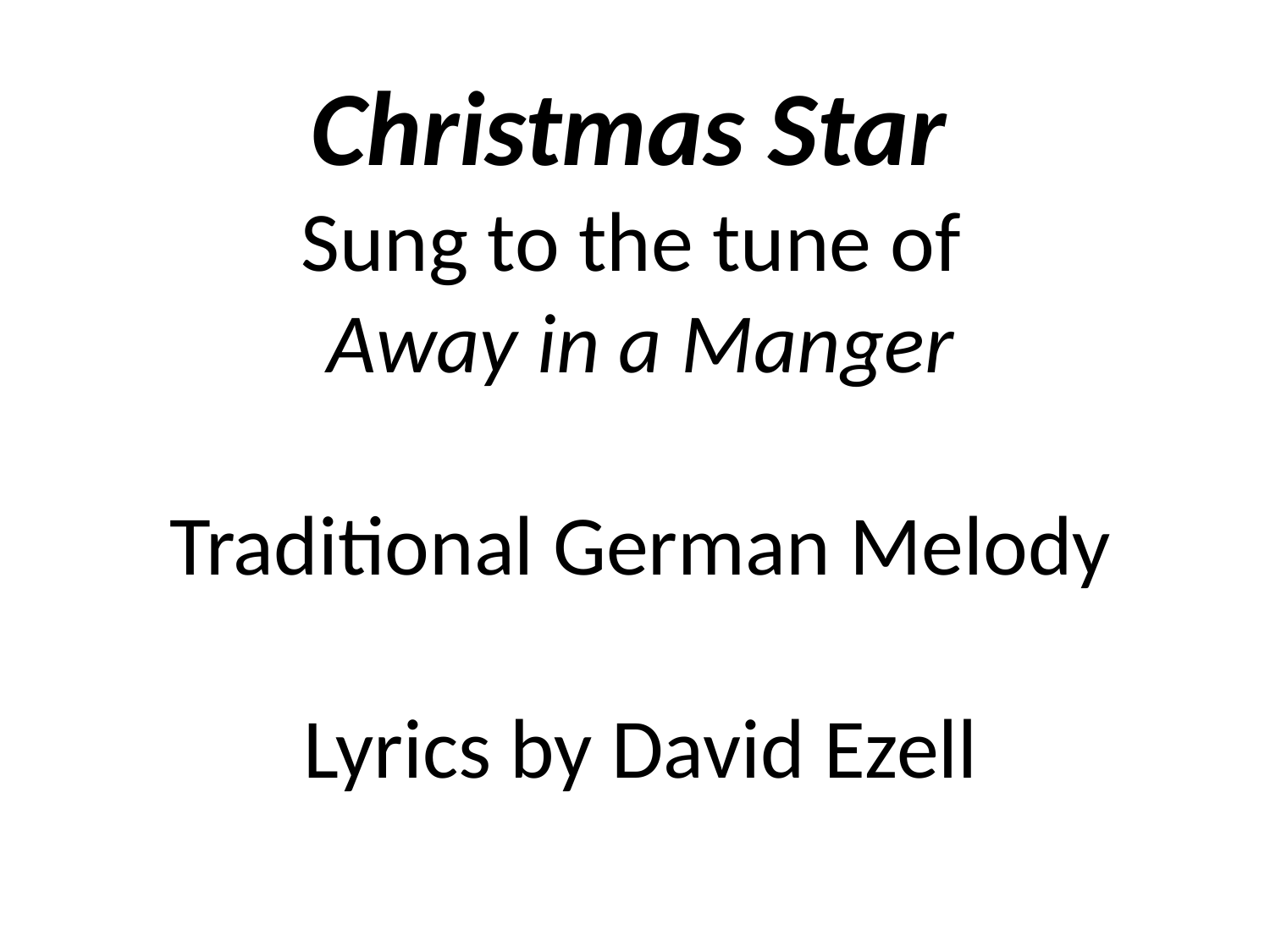

Christmas Star
Sung to the tune of
Away in a Manger

Traditional German Melody

Lyrics by David Ezell